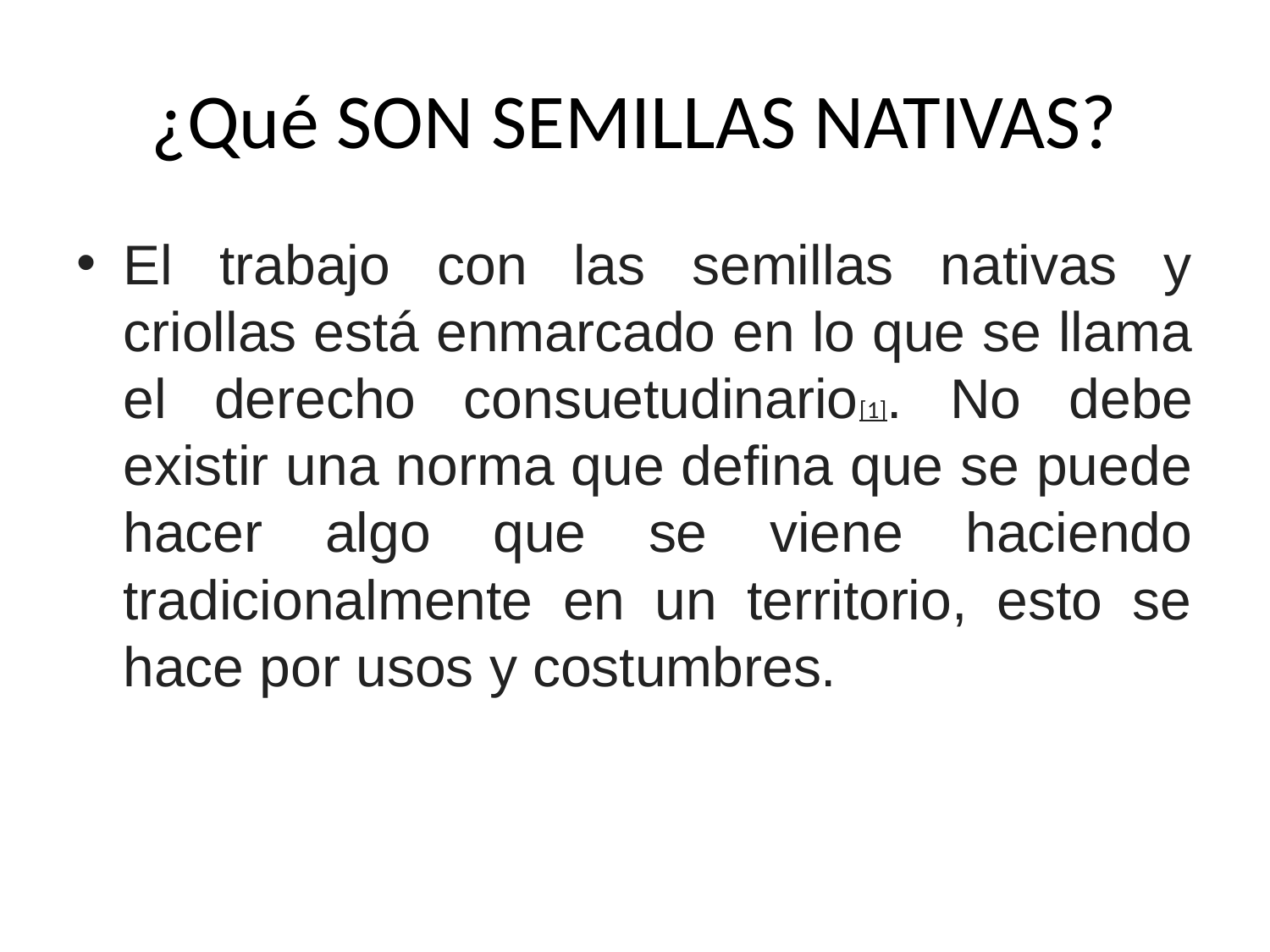

# ¿Qué SON SEMILLAS NATIVAS?
El trabajo con las semillas nativas y criollas está enmarcado en lo que se llama el derecho consuetudinario[1]. No debe existir una norma que defina que se puede hacer algo que se viene haciendo tradicionalmente en un territorio, esto se hace por usos y costumbres.